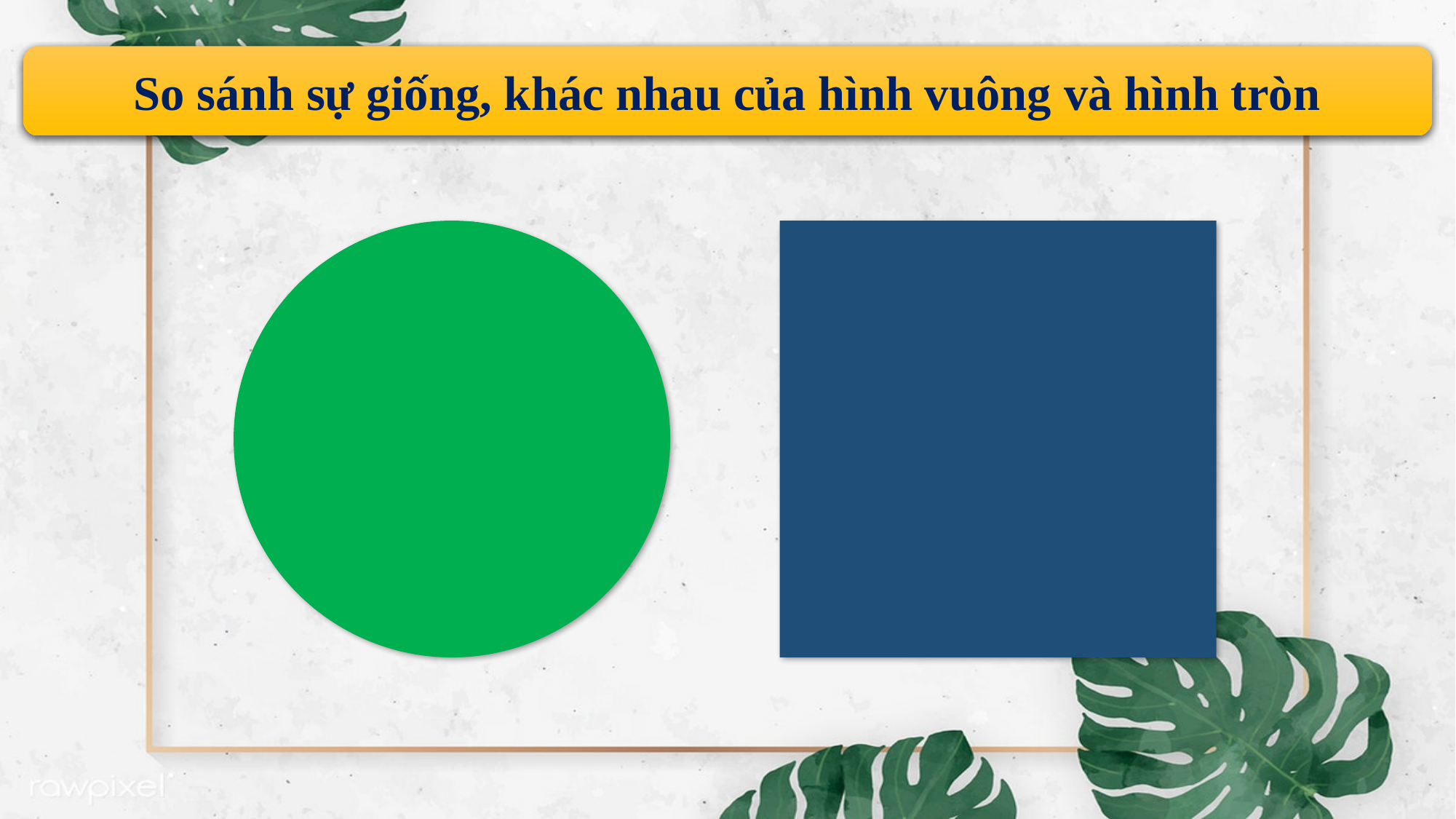

So sánh sự giống, khác nhau của hình vuông và hình tròn